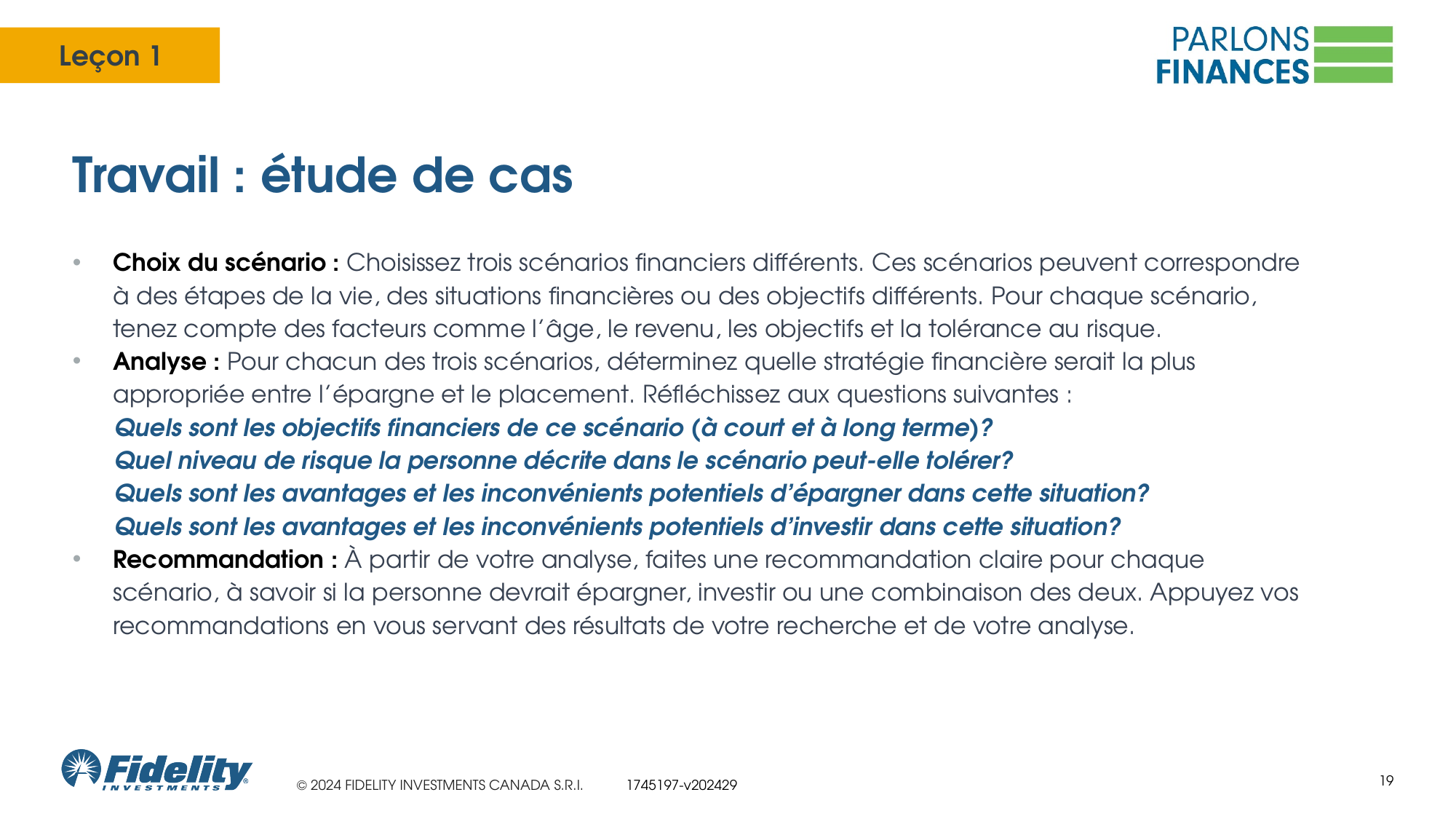

# Travail : étude de cas
Choix du scénario : Choisissez trois scénarios financiers différents. Ces scénarios peuvent correspondre à des étapes de la vie, des situations financières ou des objectifs différents. Pour chaque scénario, tenez compte des facteurs comme l’âge, le revenu, les objectifs et la tolérance au risque.
Analyse : Pour chacun des trois scénarios, déterminez quelle stratégie financière serait la plus appropriée entre l’épargne et le placement. Réfléchissez aux questions suivantes :
Quels sont les objectifs financiers de ce scénario (à court et à long terme)?
Quel niveau de risque la personne décrite dans le scénario peut-elle tolérer?
Quels sont les avantages et les inconvénients potentiels d’épargner dans cette situation?
Quels sont les avantages et les inconvénients potentiels d’investir dans cette situation?
Recommandation : À partir de votre analyse, faites une recommandation claire pour chaque scénario, à savoir si la personne devrait épargner, investir ou une combinaison des deux. Appuyez vos recommandations en vous servant des résultats de votre recherche et de votre analyse.
19